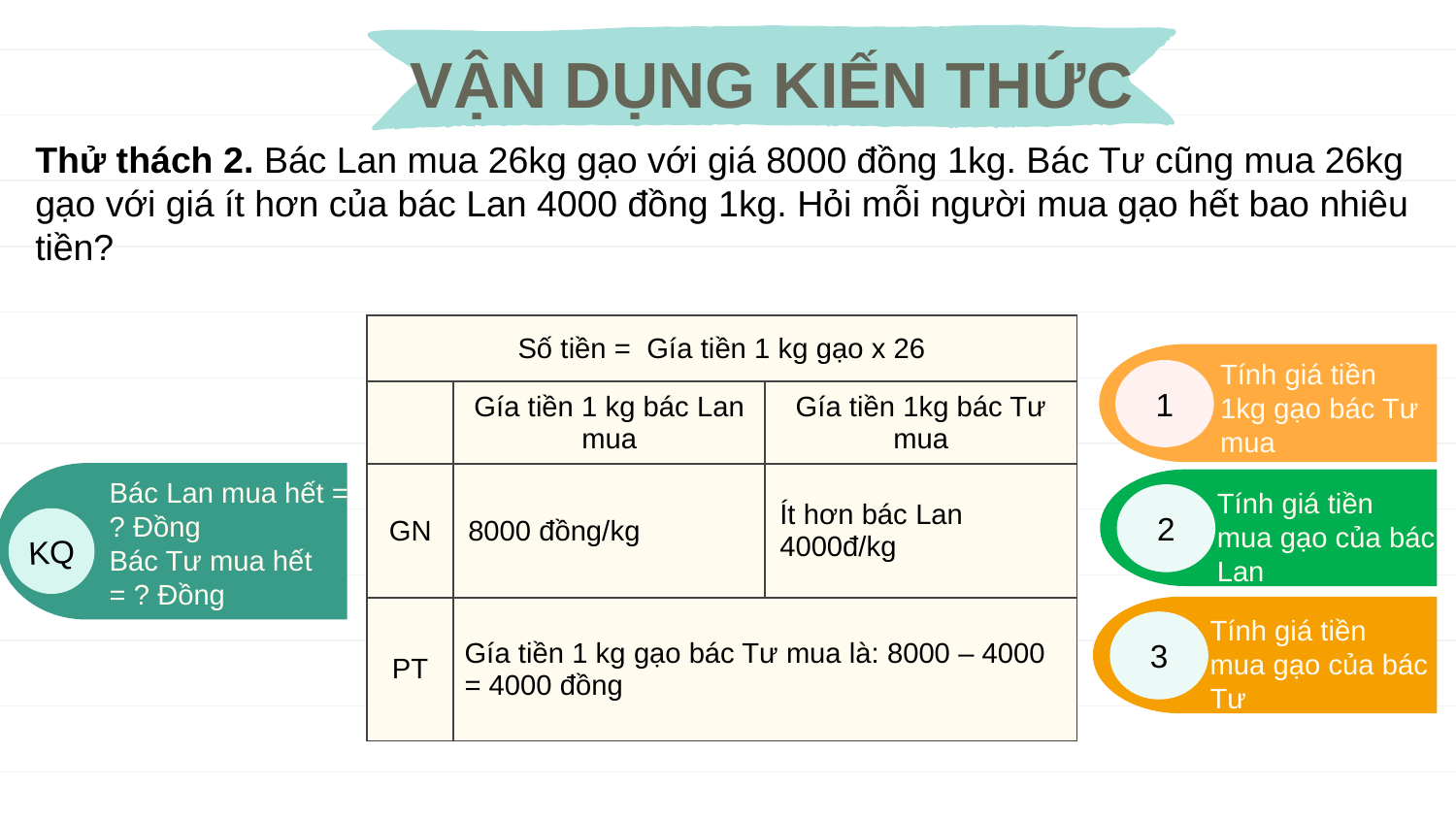

VẬN DỤNG KIẾN THỨC
Thử thách 2. Bác Lan mua 26kg gạo với giá 8000 đồng 1kg. Bác Tư cũng mua 26kg gạo với giá ít hơn của bác Lan 4000 đồng 1kg. Hỏi mỗi người mua gạo hết bao nhiêu tiền?

| Số tiền = Gía tiền 1 kg gạo x 26 |  |  |
| --- | --- | --- |
|  | Gía tiền 1 kg bác Lan mua | Gía tiền 1kg bác Tư mua |
| GN | 8000 đồng/kg | Ít hơn bác Lan 4000đ/kg |
| PT | Gía tiền 1 kg gạo bác Tư mua là: 8000 – 4000 = 4000 đồng |  |

1
Tính giá tiền 1kg gạo bác Tư mua

KQ
Bác Lan mua hết = ? Đồng
Bác Tư mua hết = ? Đồng

2
Tính giá tiền mua gạo của bác Lan

3
Tính giá tiền mua gạo của bác Tư